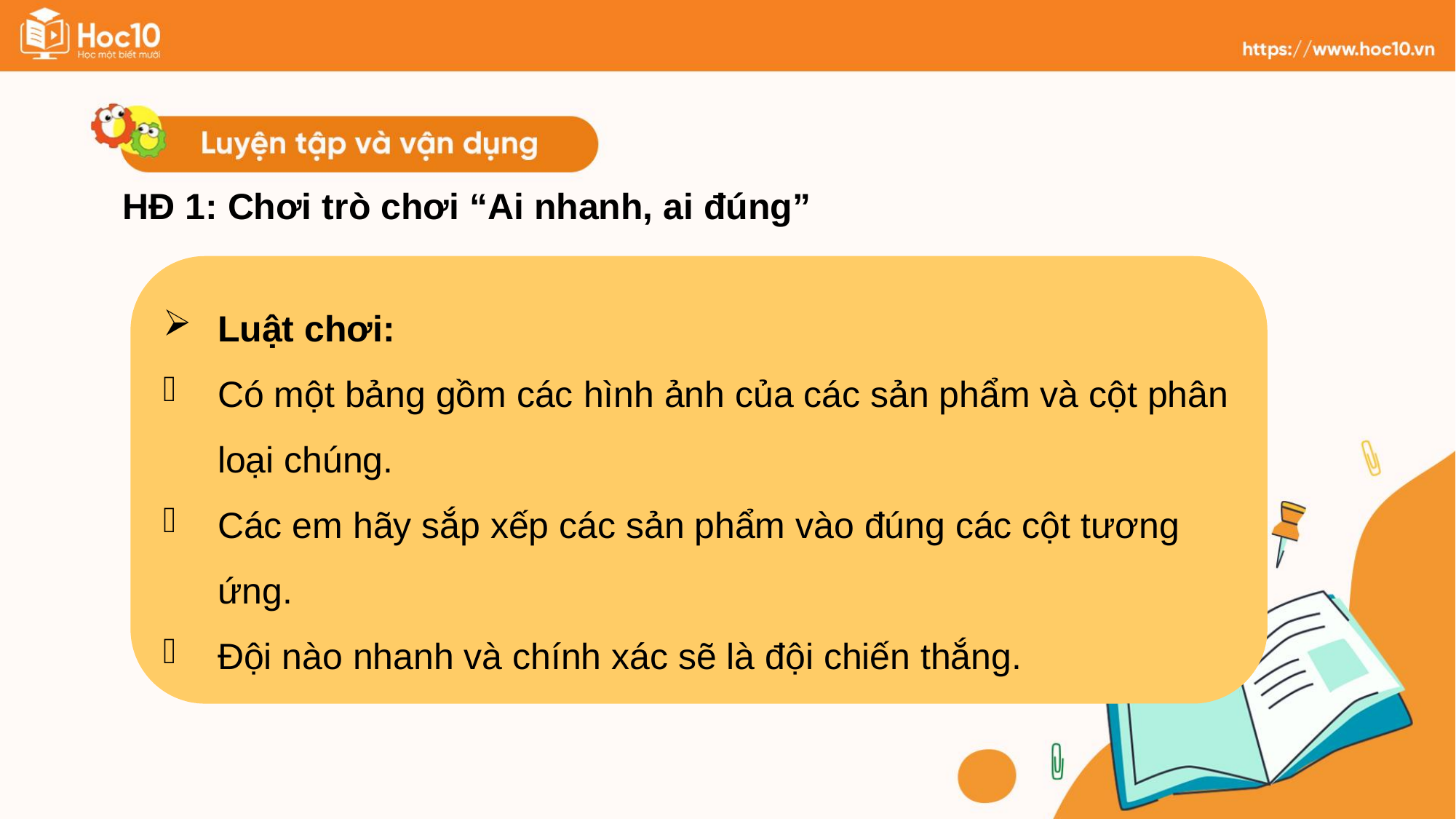

HĐ 1: Chơi trò chơi “Ai nhanh, ai đúng”
Luật chơi:
Có một bảng gồm các hình ảnh của các sản phẩm và cột phân loại chúng.
Các em hãy sắp xếp các sản phẩm vào đúng các cột tương ứng.
Đội nào nhanh và chính xác sẽ là đội chiến thắng.